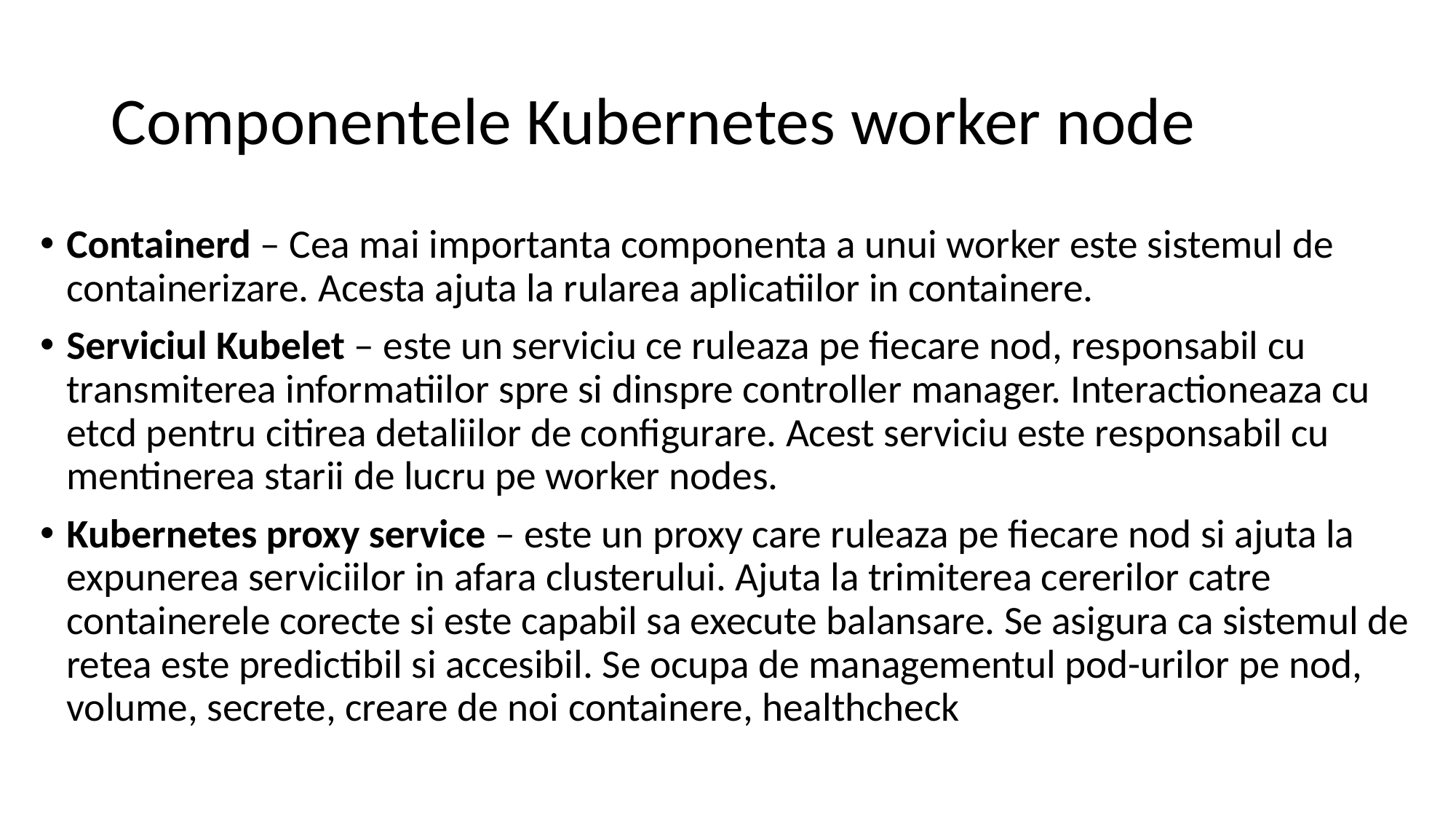

# Componentele Kubernetes worker node
Containerd – Cea mai importanta componenta a unui worker este sistemul de containerizare. Acesta ajuta la rularea aplicatiilor in containere.
Serviciul Kubelet – este un serviciu ce ruleaza pe fiecare nod, responsabil cu transmiterea informatiilor spre si dinspre controller manager. Interactioneaza cu etcd pentru citirea detaliilor de configurare. Acest serviciu este responsabil cu mentinerea starii de lucru pe worker nodes.
Kubernetes proxy service – este un proxy care ruleaza pe fiecare nod si ajuta la expunerea serviciilor in afara clusterului. Ajuta la trimiterea cererilor catre containerele corecte si este capabil sa execute balansare. Se asigura ca sistemul de retea este predictibil si accesibil. Se ocupa de managementul pod-urilor pe nod, volume, secrete, creare de noi containere, healthcheck